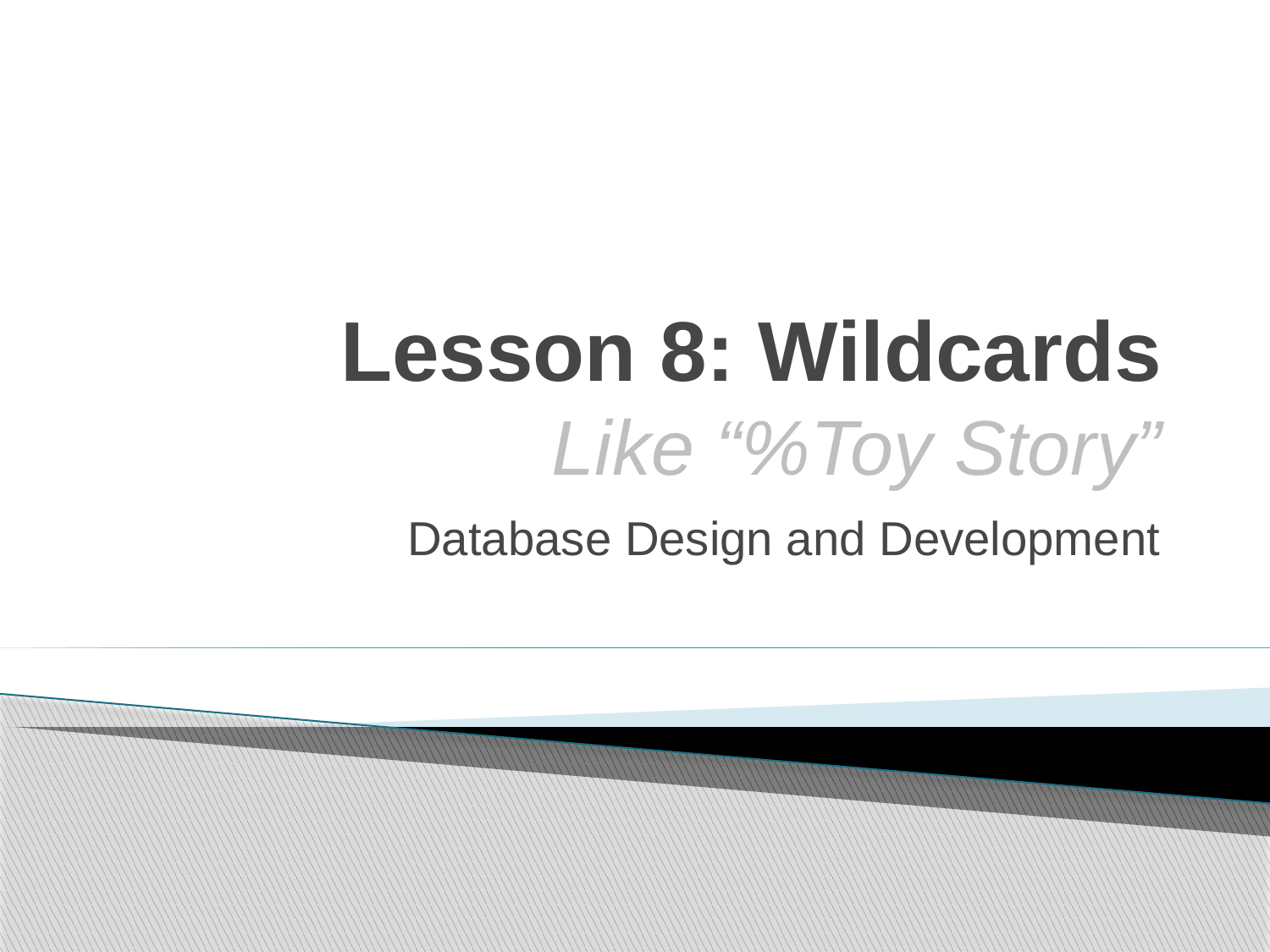

# Lesson 8: Wildcards Like “%Toy Story”
Database Design and Development